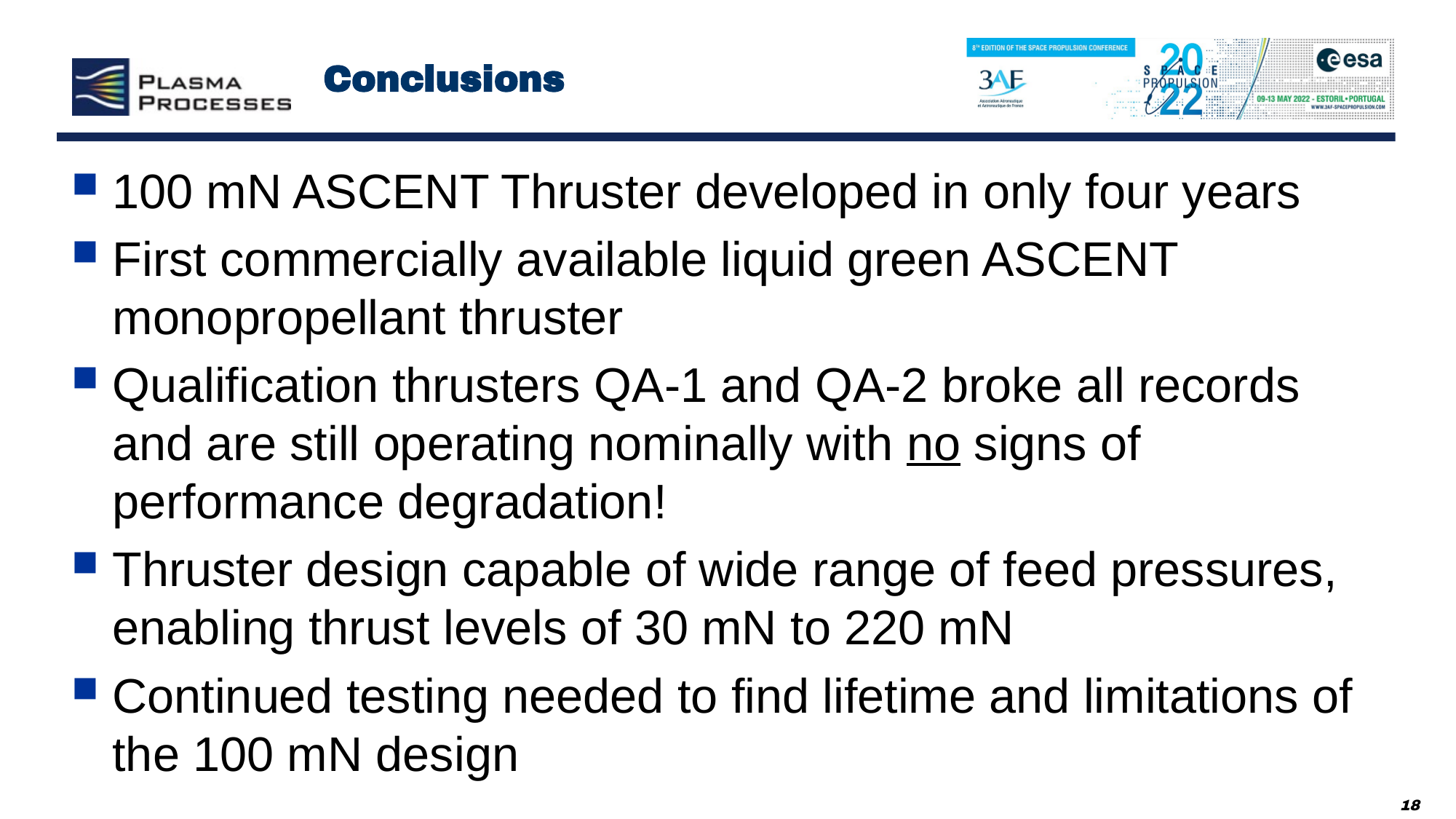

# Conclusions
100 mN ASCENT Thruster developed in only four years
First commercially available liquid green ASCENT monopropellant thruster
Qualification thrusters QA-1 and QA-2 broke all records and are still operating nominally with no signs of performance degradation!
Thruster design capable of wide range of feed pressures, enabling thrust levels of 30 mN to 220 mN
Continued testing needed to find lifetime and limitations of the 100 mN design